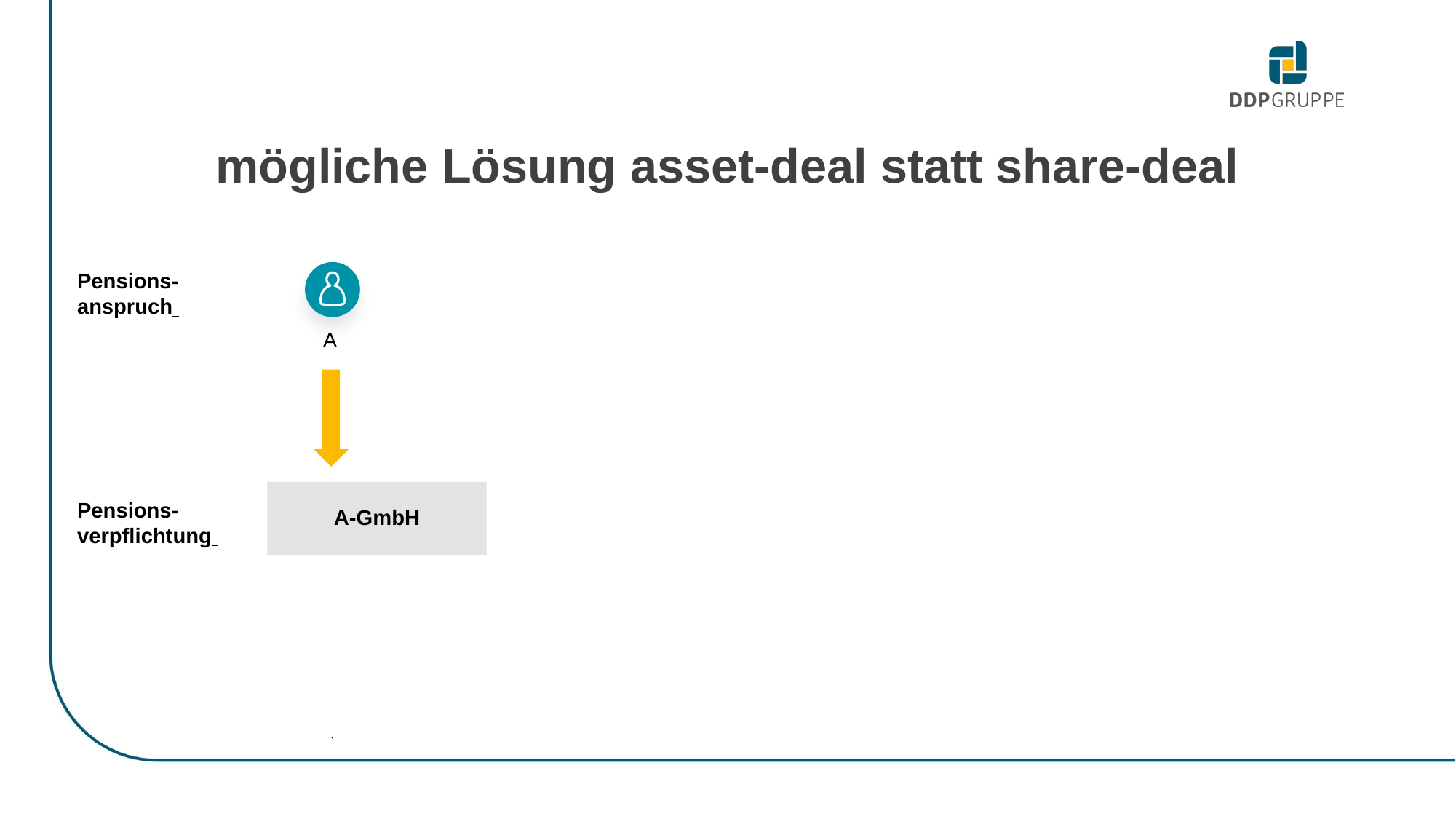

mögliche Lösung asset-deal statt share-deal

A

Pensions- anspruch

A-GmbH
Pensions-verpflichtung